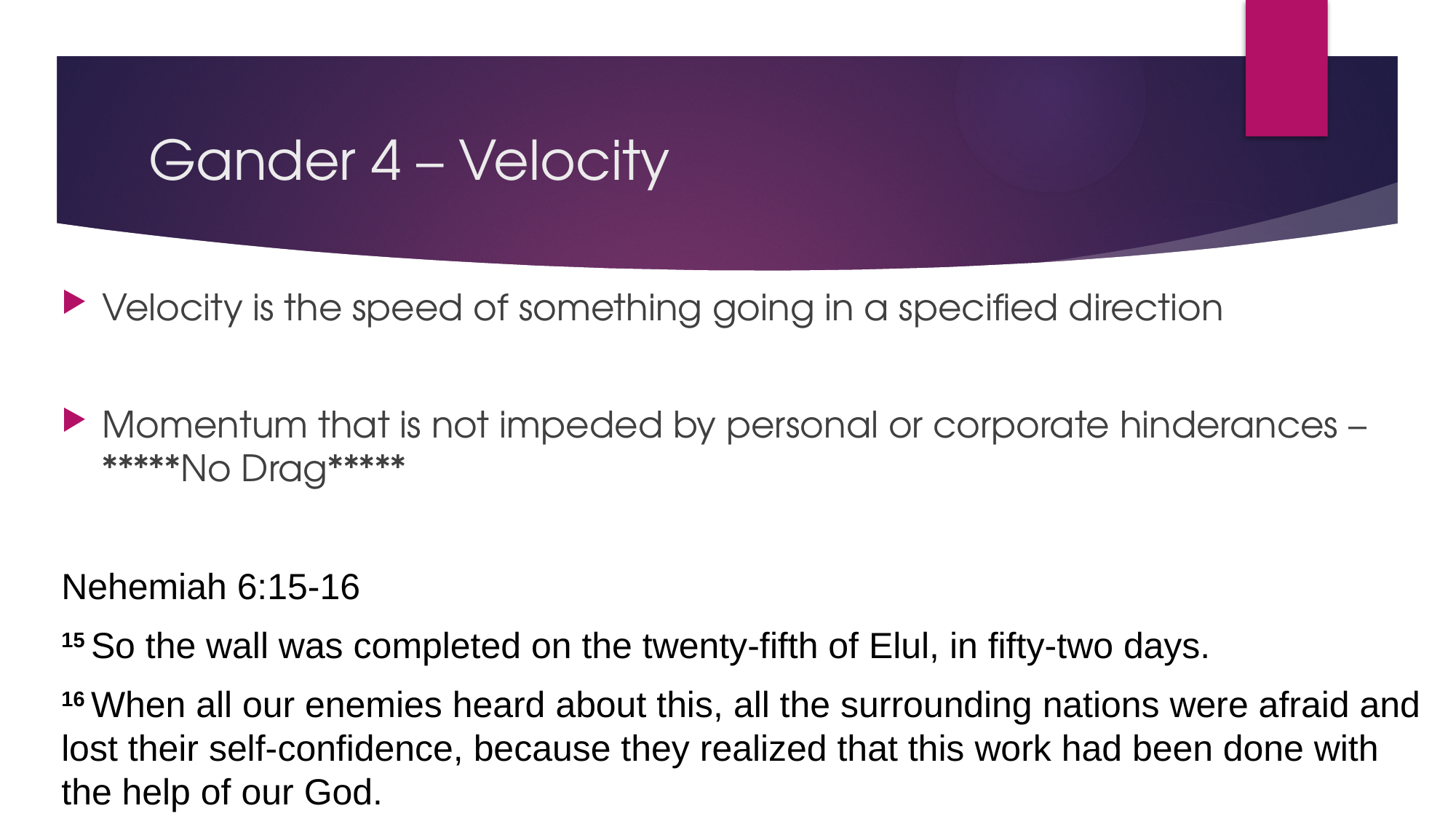

# Gander 4 – Velocity
Velocity is the speed of something going in a specified direction

Momentum that is not impeded by personal or corporate hinderances – *****No Drag*****

Nehemiah 6:15-16
15 So the wall was completed on the twenty-fifth of Elul, in fifty-two days.
16 When all our enemies heard about this, all the surrounding nations were afraid and lost their self-confidence, because they realized that this work had been done with the help of our God.